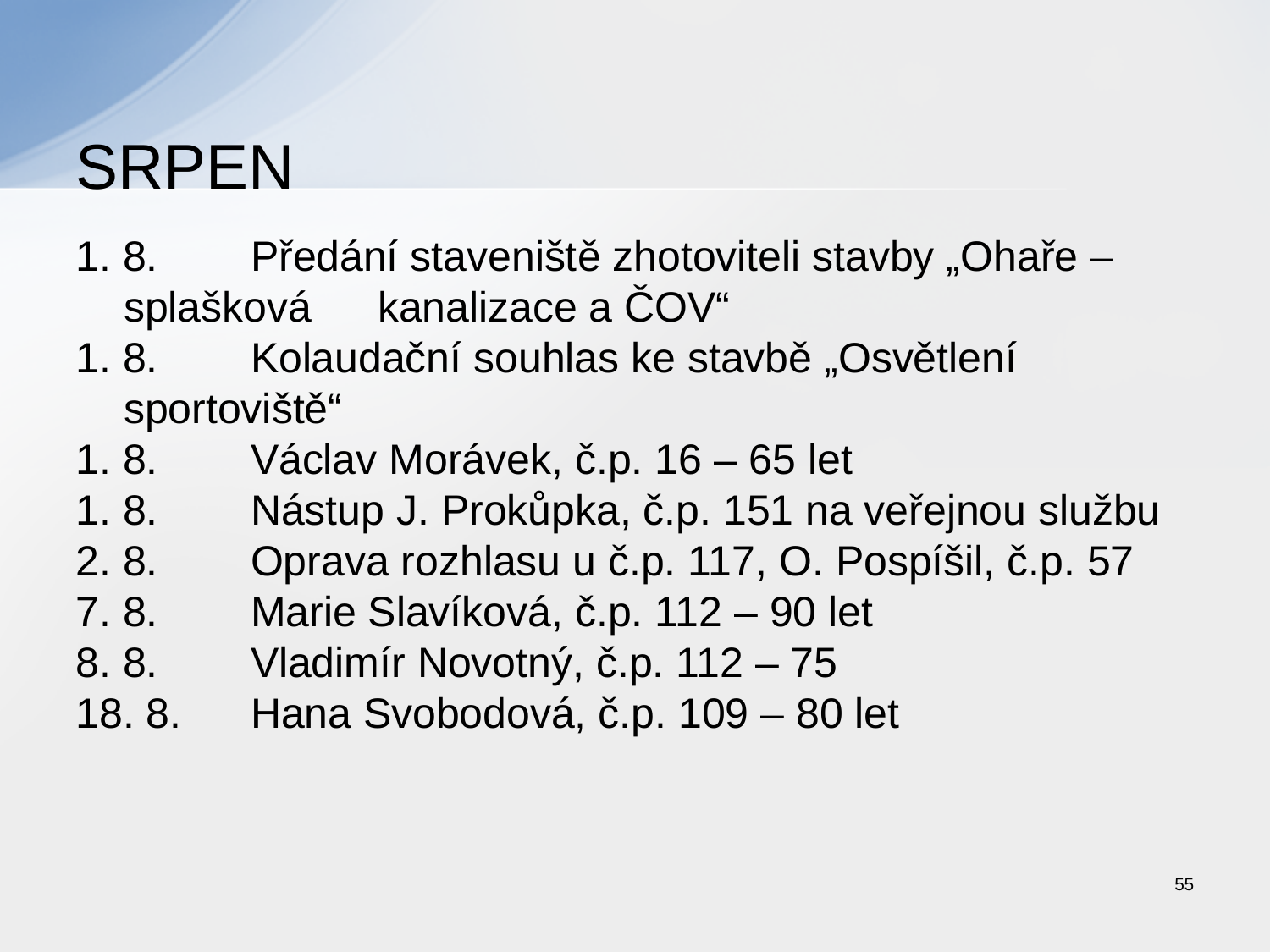

# SRPEN
1. 8.	Předání staveniště zhotoviteli stavby „Ohaře – splašková 	kanalizace a ČOV“
1. 8.	Kolaudační souhlas ke stavbě „Osvětlení sportoviště“
1. 8.	Václav Morávek, č.p. 16 – 65 let
1. 8.	Nástup J. Prokůpka, č.p. 151 na veřejnou službu
2. 8.	Oprava rozhlasu u č.p. 117, O. Pospíšil, č.p. 57
7. 8.	Marie Slavíková, č.p. 112 – 90 let
8. 8.	Vladimír Novotný, č.p. 112 – 75
18. 8.	Hana Svobodová, č.p. 109 – 80 let

55